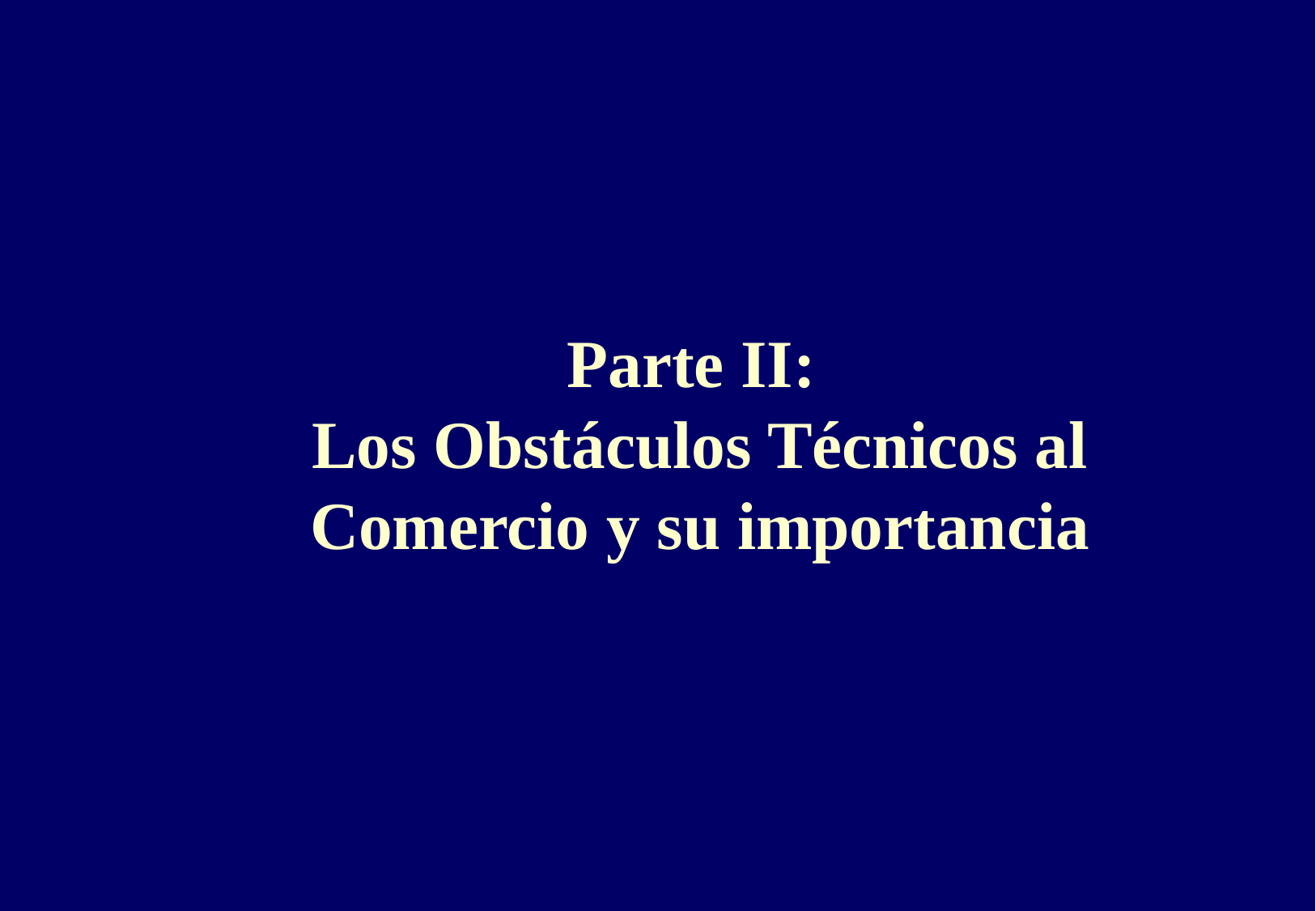

Parte II:
Los Obstáculos Técnicos al Comercio y su importancia